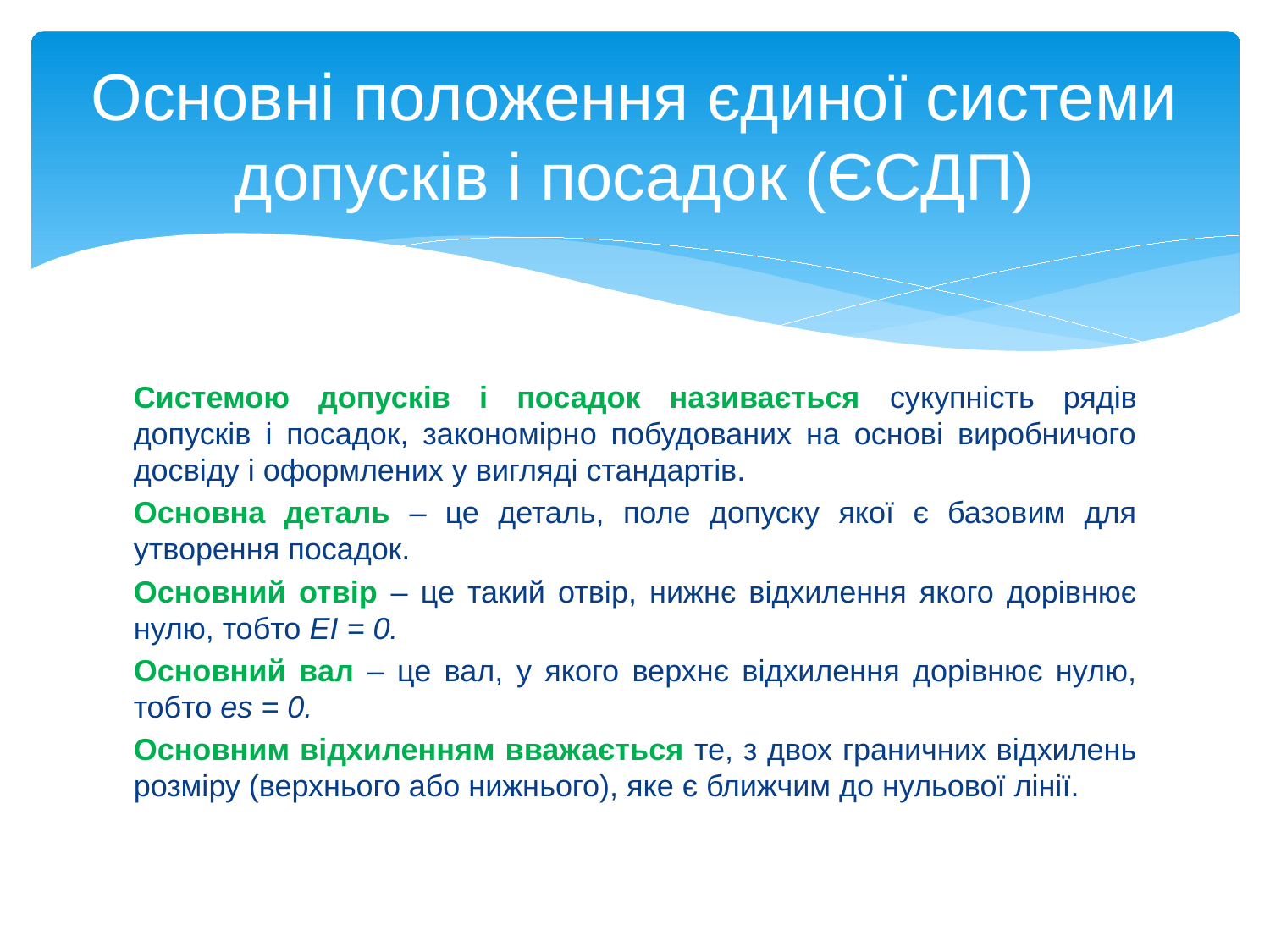

Системою допусків і посадок називається сукупність рядів допусків і посадок, закономірно побудованих на основі виробничого досвіду і оформлених у вигляді стандартів.
Основна деталь – це деталь, поле допуску якої є базовим для утворення посадок.
Основний отвір – це такий отвір, нижнє відхилення якого дорівнює нулю, тобто ЕІ = 0.
Основний вал – це вал, у якого верхнє відхилення дорівнює нулю, тобто es = 0.
Основним відхиленням вважається те, з двох граничних відхилень розміру (верхнього або нижнього), яке є ближчим до нульової лінії.
Основні положення єдиної системи допусків і посадок (ЄСДП)